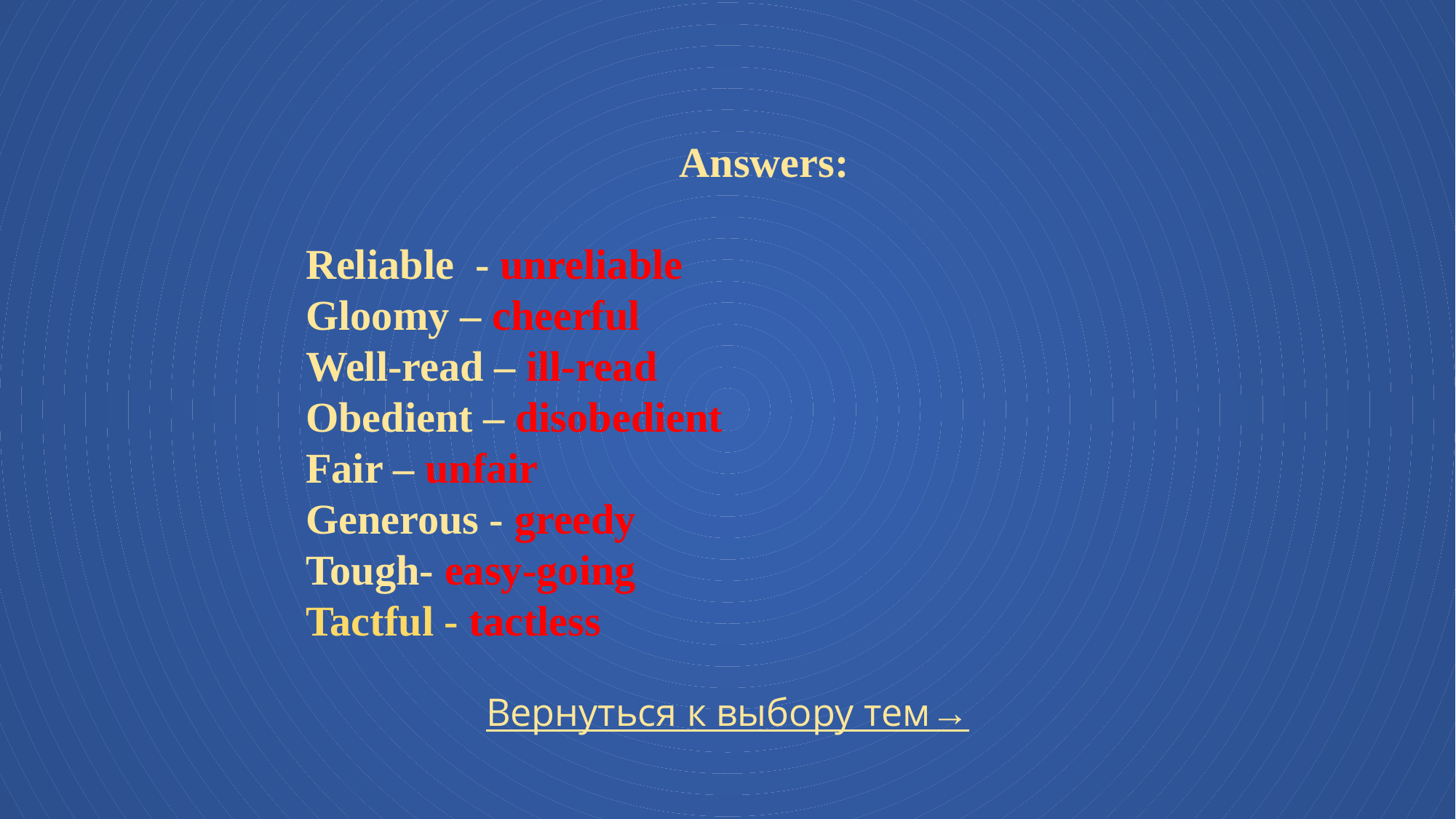

Answers:

Reliable  - unreliable
Gloomy – cheerful
Well-read – ill-read
Obedient – disobedient
Fair – unfair
Generous - greedy
Tough- easy-going
Tactful - tactless
Вернуться к выбору тем→